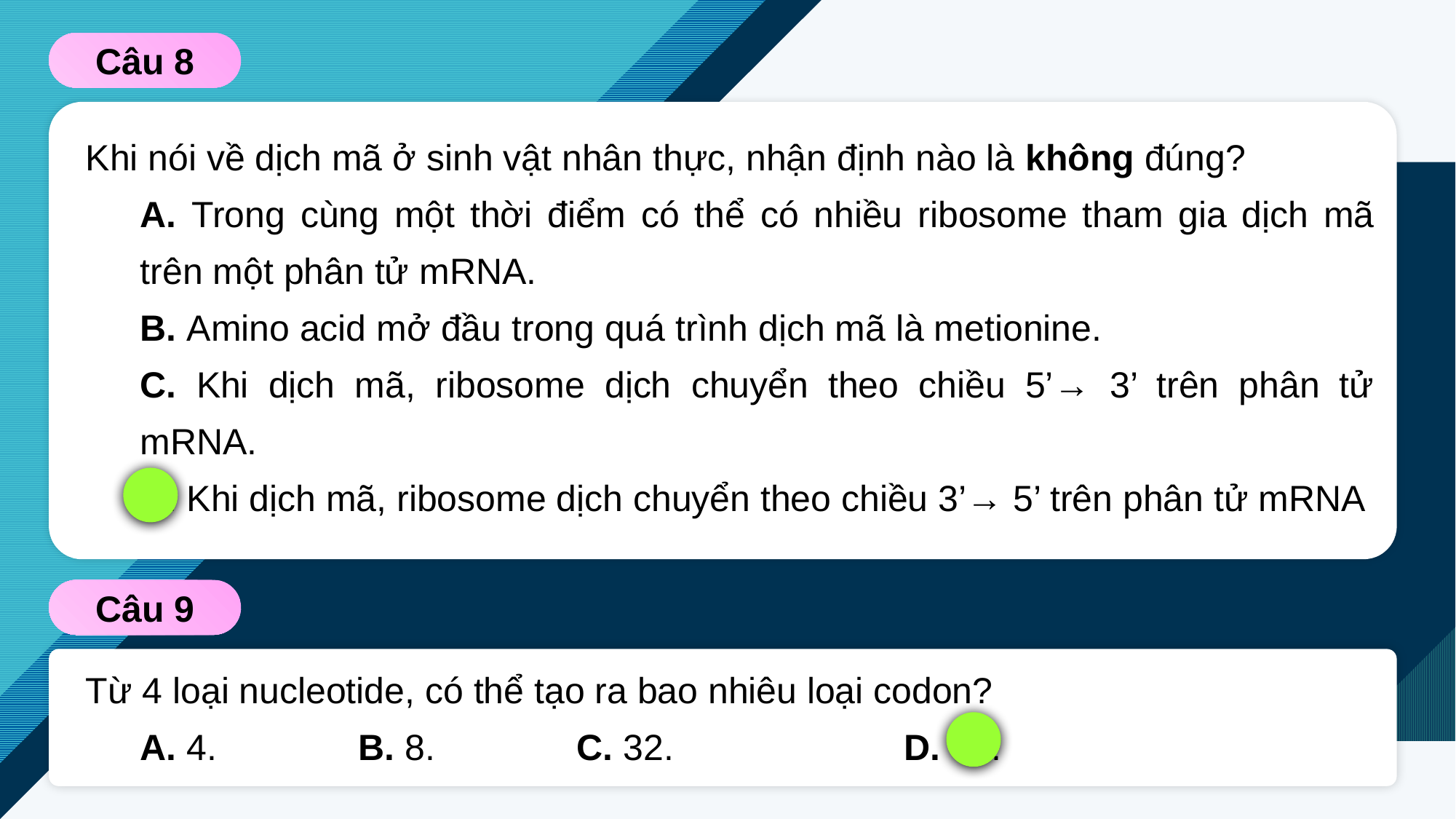

Câu 8

Khi nói về dịch mã ở sinh vật nhân thực, nhận định nào là không đúng?
A. Trong cùng một thời điểm có thể có nhiều ribosome tham gia dịch mã trên một phân tử mRNA.
B. Amino acid mở đầu trong quá trình dịch mã là metionine.
C. Khi dịch mã, ribosome dịch chuyển theo chiều 5’→ 3’ trên phân tử mRNA.
D. Khi dịch mã, ribosome dịch chuyển theo chiều 3’→ 5’ trên phân tử mRNA

Câu 9

Từ 4 loại nucleotide, có thể tạo ra bao nhiêu loại codon?
A. 4.		B. 8.		C. 32.			D. 64.